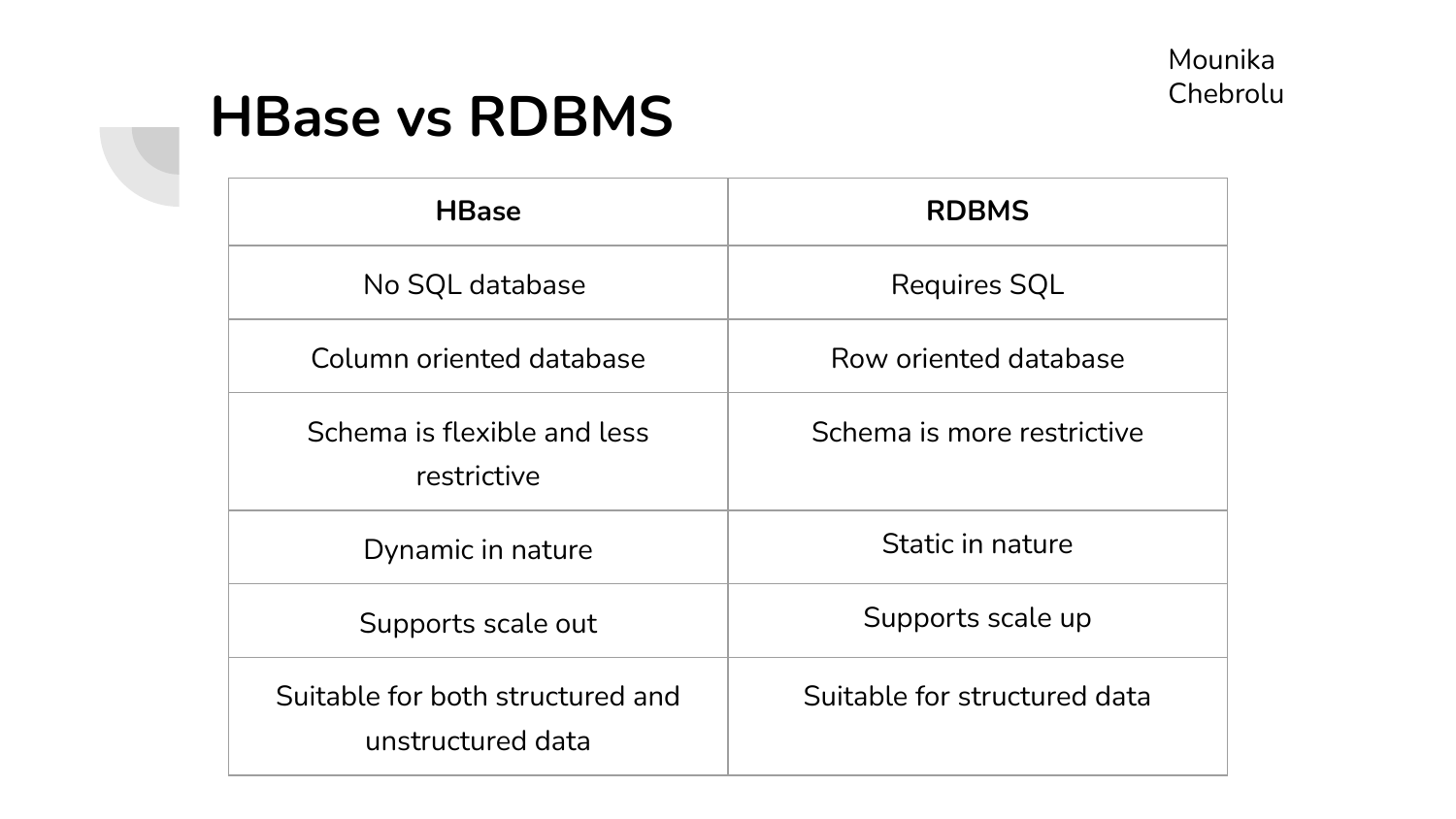

Mounika Chebrolu
# HBase vs RDBMS
| HBase | RDBMS |
| --- | --- |
| No SQL database | Requires SQL |
| Column oriented database | Row oriented database |
| Schema is flexible and less restrictive | Schema is more restrictive |
| Dynamic in nature | Static in nature |
| Supports scale out | Supports scale up |
| Suitable for both structured and unstructured data | Suitable for structured data |